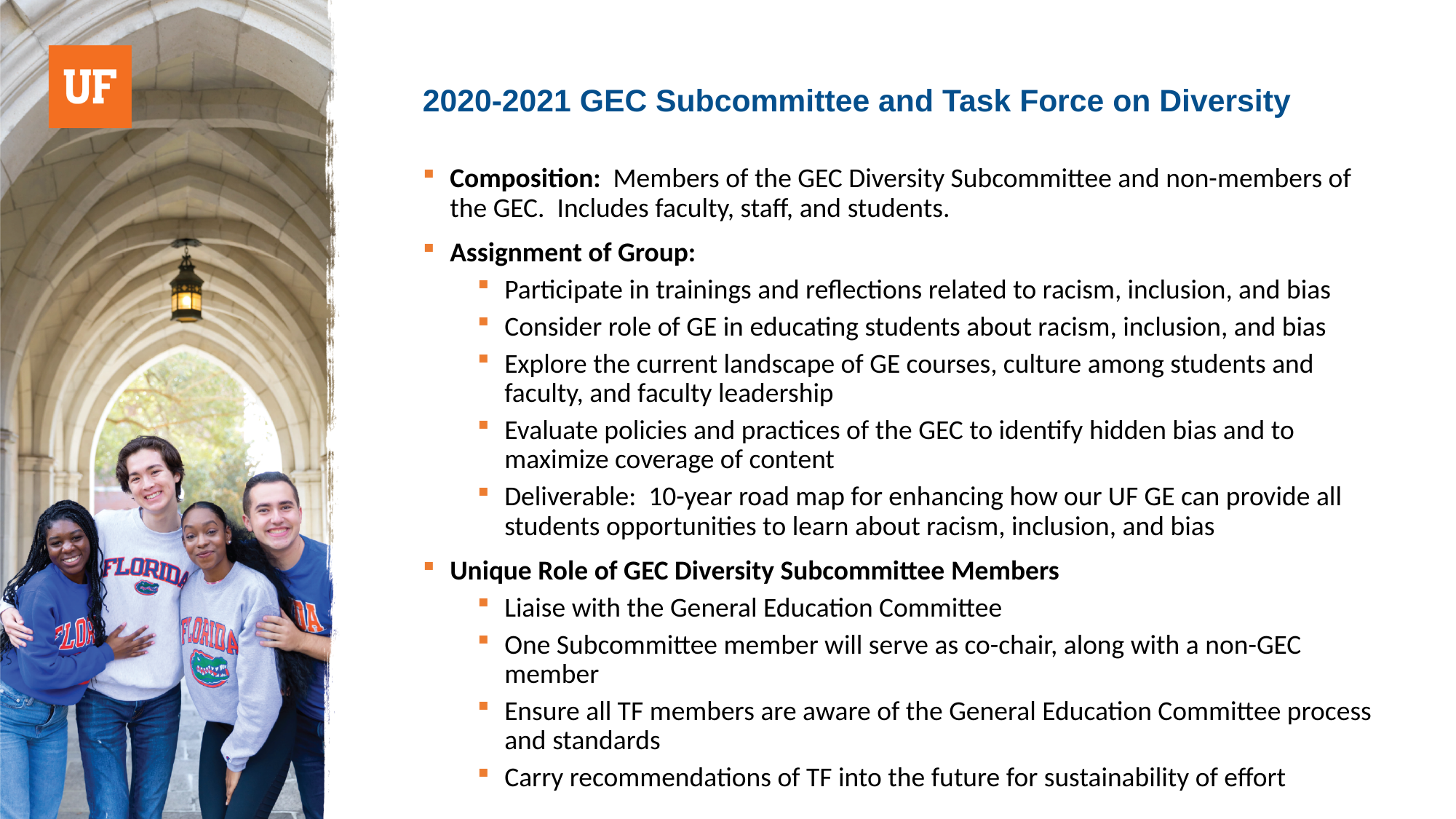

# 2020-2021 GEC Subcommittee and Task Force on Diversity
Composition:  Members of the GEC Diversity Subcommittee and non-members of the GEC.  Includes faculty, staff, and students.
Assignment of Group:
Participate in trainings and reflections related to racism, inclusion, and bias
Consider role of GE in educating students about racism, inclusion, and bias
Explore the current landscape of GE courses, culture among students and faculty, and faculty leadership
Evaluate policies and practices of the GEC to identify hidden bias and to maximize coverage of content
Deliverable:  10-year road map for enhancing how our UF GE can provide all students opportunities to learn about racism, inclusion, and bias
Unique Role of GEC Diversity Subcommittee Members
Liaise with the General Education Committee
One Subcommittee member will serve as co-chair, along with a non-GEC member
Ensure all TF members are aware of the General Education Committee process and standards
Carry recommendations of TF into the future for sustainability of effort